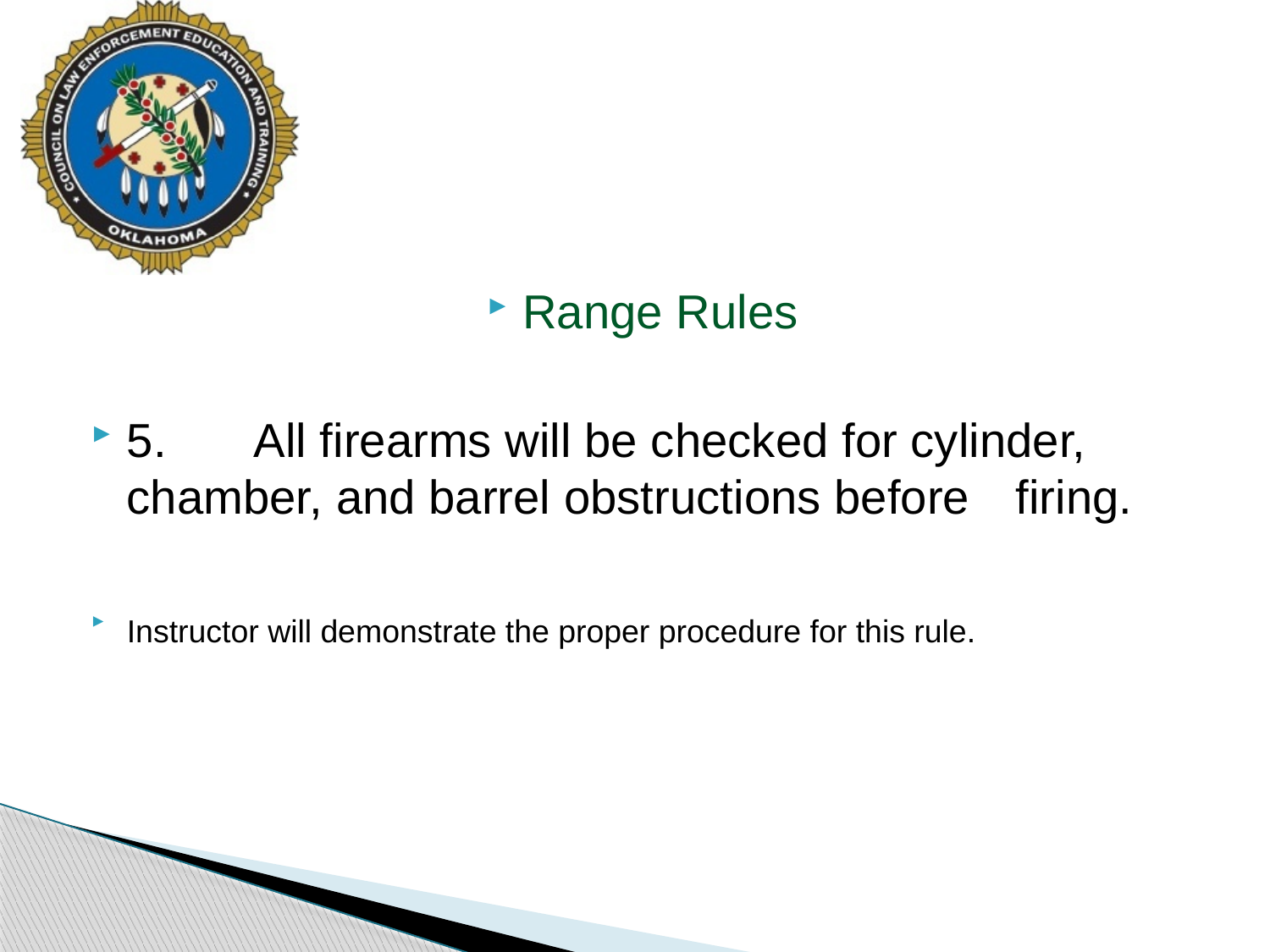

#
Range Rules

5.	All firearms will be checked for cylinder, 	chamber, and barrel obstructions before 	firing.

Instructor will demonstrate the proper procedure for this rule.